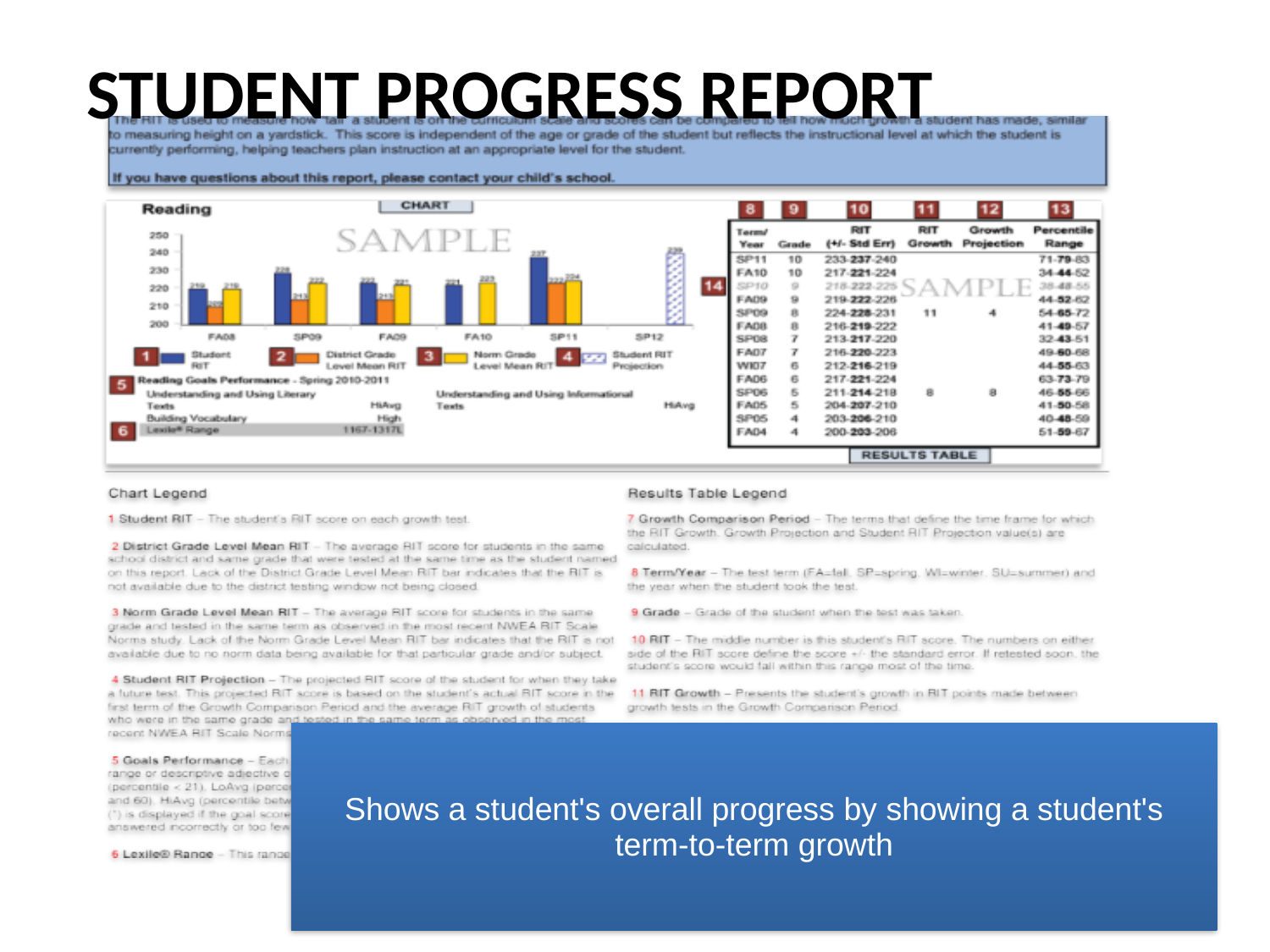

#
STUDENT PROGRESS REPORT
Shows a student's overall progress by showing a student's term-to-term growth